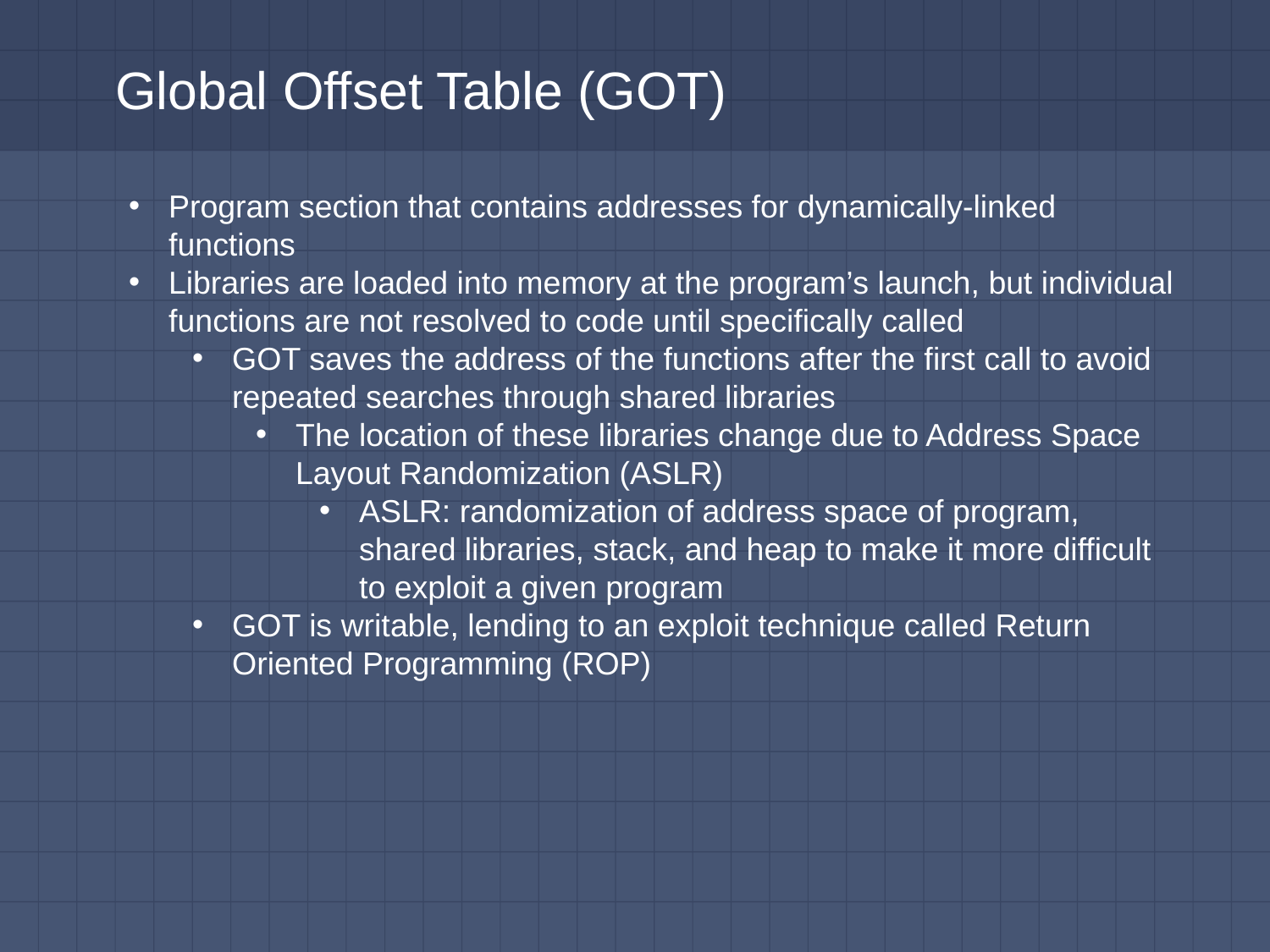

# Global Offset Table (GOT)
Program section that contains addresses for dynamically-linked functions
Libraries are loaded into memory at the program’s launch, but individual functions are not resolved to code until specifically called
GOT saves the address of the functions after the first call to avoid repeated searches through shared libraries
The location of these libraries change due to Address Space Layout Randomization (ASLR)
ASLR: randomization of address space of program, shared libraries, stack, and heap to make it more difficult to exploit a given program
GOT is writable, lending to an exploit technique called Return Oriented Programming (ROP)